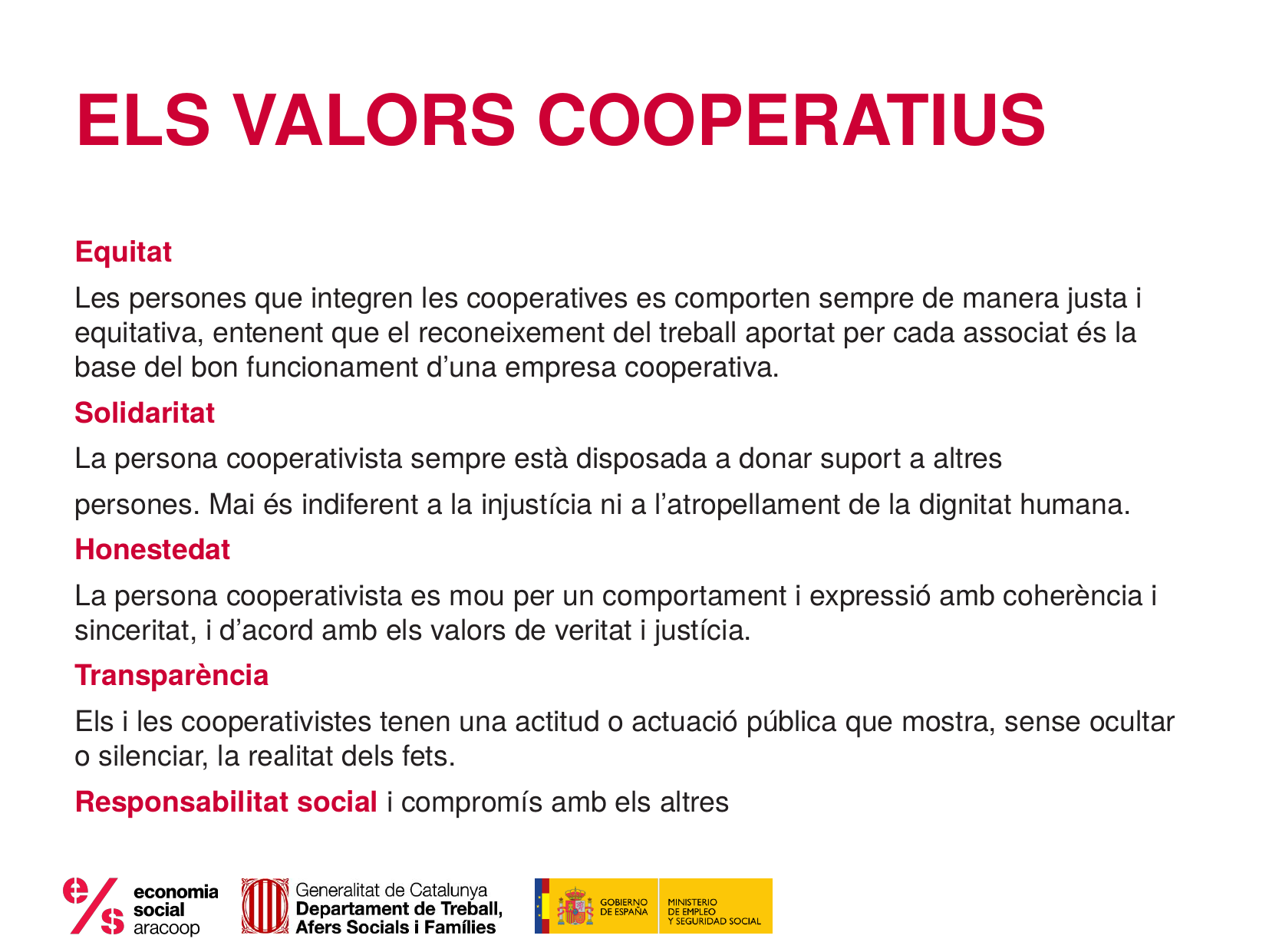

# ELS VALORS COOPERATIUS
Equitat
Les persones que integren les cooperatives es comporten sempre de manera justa i equitativa, entenent que el reconeixement del treball aportat per cada associat és la base del bon funcionament d’una empresa cooperativa.
Solidaritat
La persona cooperativista sempre està disposada a donar suport a altres
persones. Mai és indiferent a la injustícia ni a l’atropellament de la dignitat humana.
Honestedat
La persona cooperativista es mou per un comportament i expressió amb coherència i sinceritat, i d’acord amb els valors de veritat i justícia.
Transparència
Els i les cooperativistes tenen una actitud o actuació pública que mostra, sense ocultar o silenciar, la realitat dels fets.
Responsabilitat social i compromís amb els altres